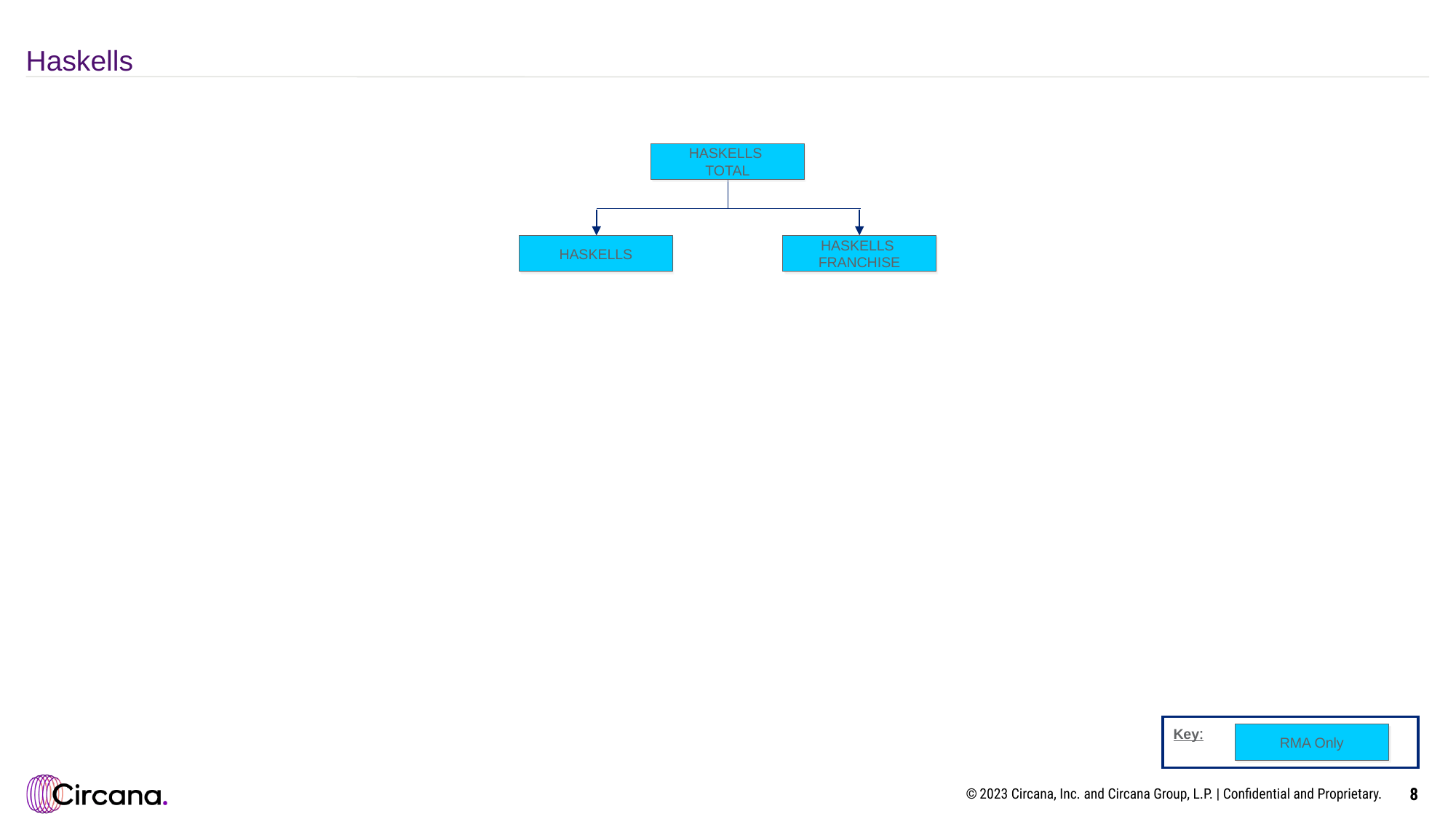

# Haskells

HASKELLS
TOTAL
HASKELLS
HASKELLS
FRANCHISE
Key:
RMA Only